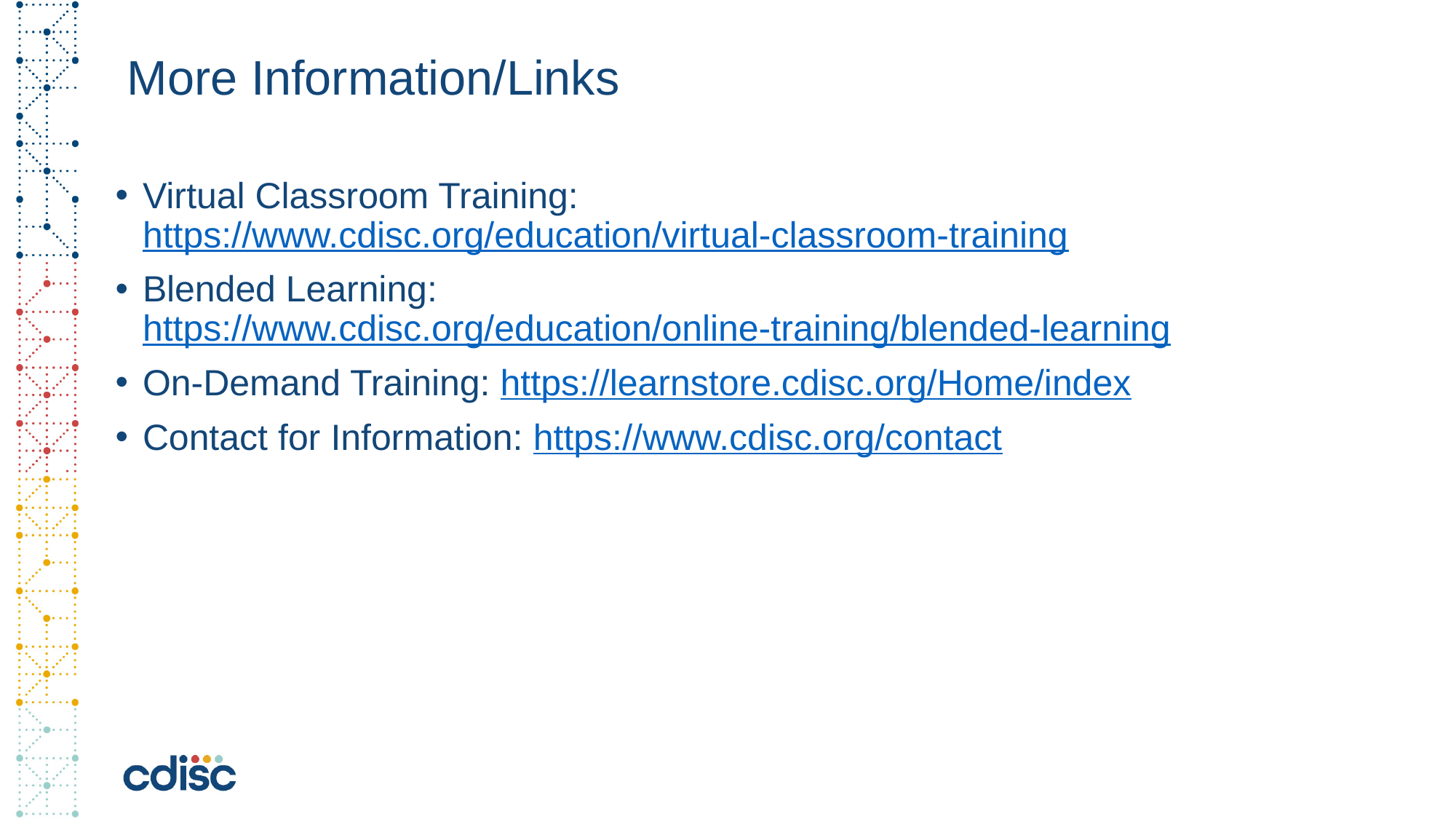

# More Information/Links
Virtual Classroom Training: https://www.cdisc.org/education/virtual-classroom-training
Blended Learning: https://www.cdisc.org/education/online-training/blended-learning
On-Demand Training: https://learnstore.cdisc.org/Home/index
Contact for Information: https://www.cdisc.org/contact